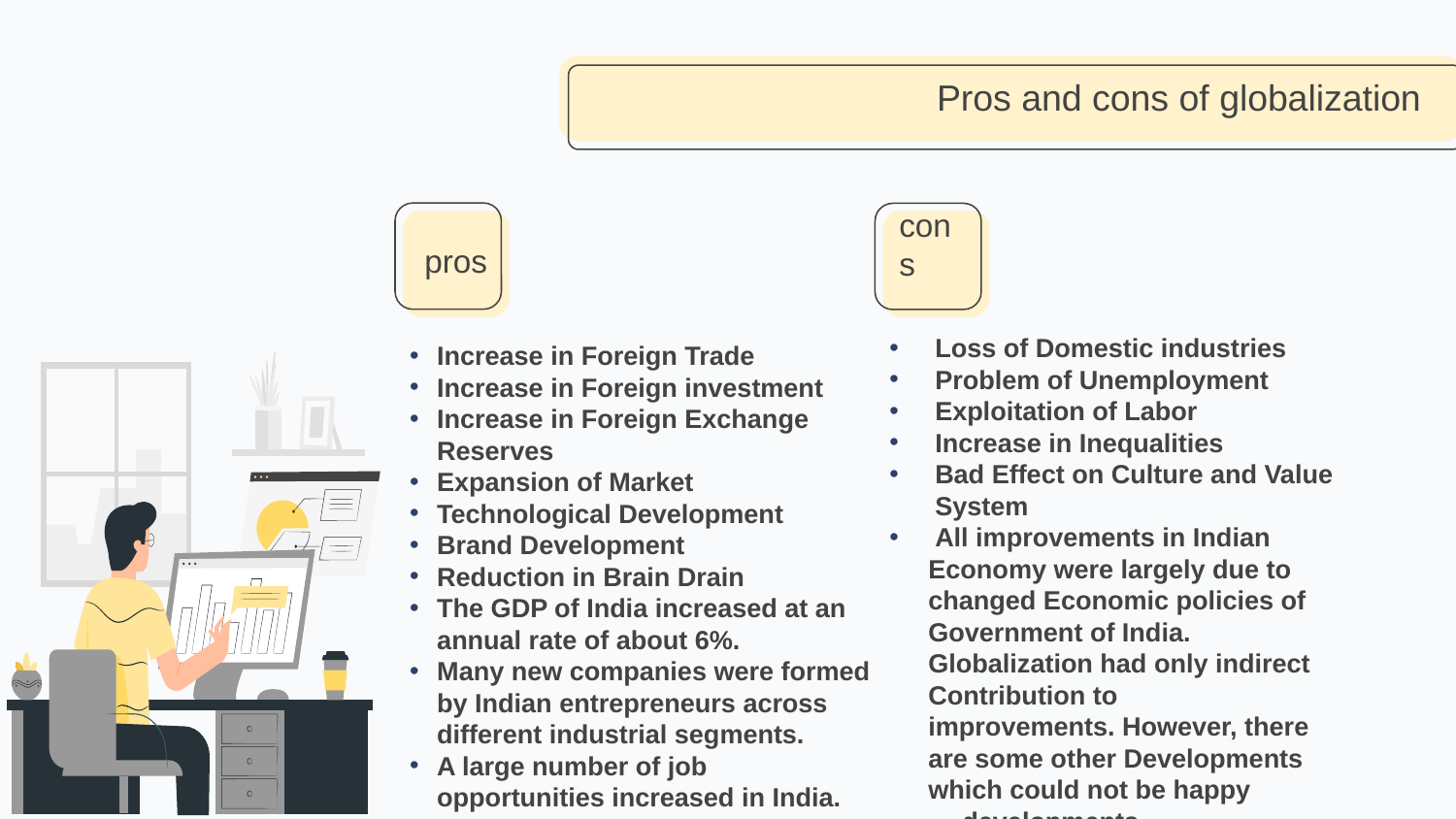

Pros and cons of globalization

pros
cons
Loss of Domestic industries
Problem of Unemployment
Exploitation of Labor
Increase in Inequalities
Bad Effect on Culture and Value System
All improvements in Indian
  Economy were largely due to
  changed Economic policies of
  Government of India.
  Globalization had only indirect
  Contribution to
  improvements. However, there
  are some other Developments
  which could not be happy developments.

Increase in Foreign Trade
Increase in Foreign investment
Increase in Foreign Exchange Reserves
Expansion of Market
Technological Development
Brand Development
Reduction in Brain Drain
The GDP of India increased at an annual rate of about 6%.
Many new companies were formed by Indian entrepreneurs across different industrial segments.
A large number of job opportunities increased in India.